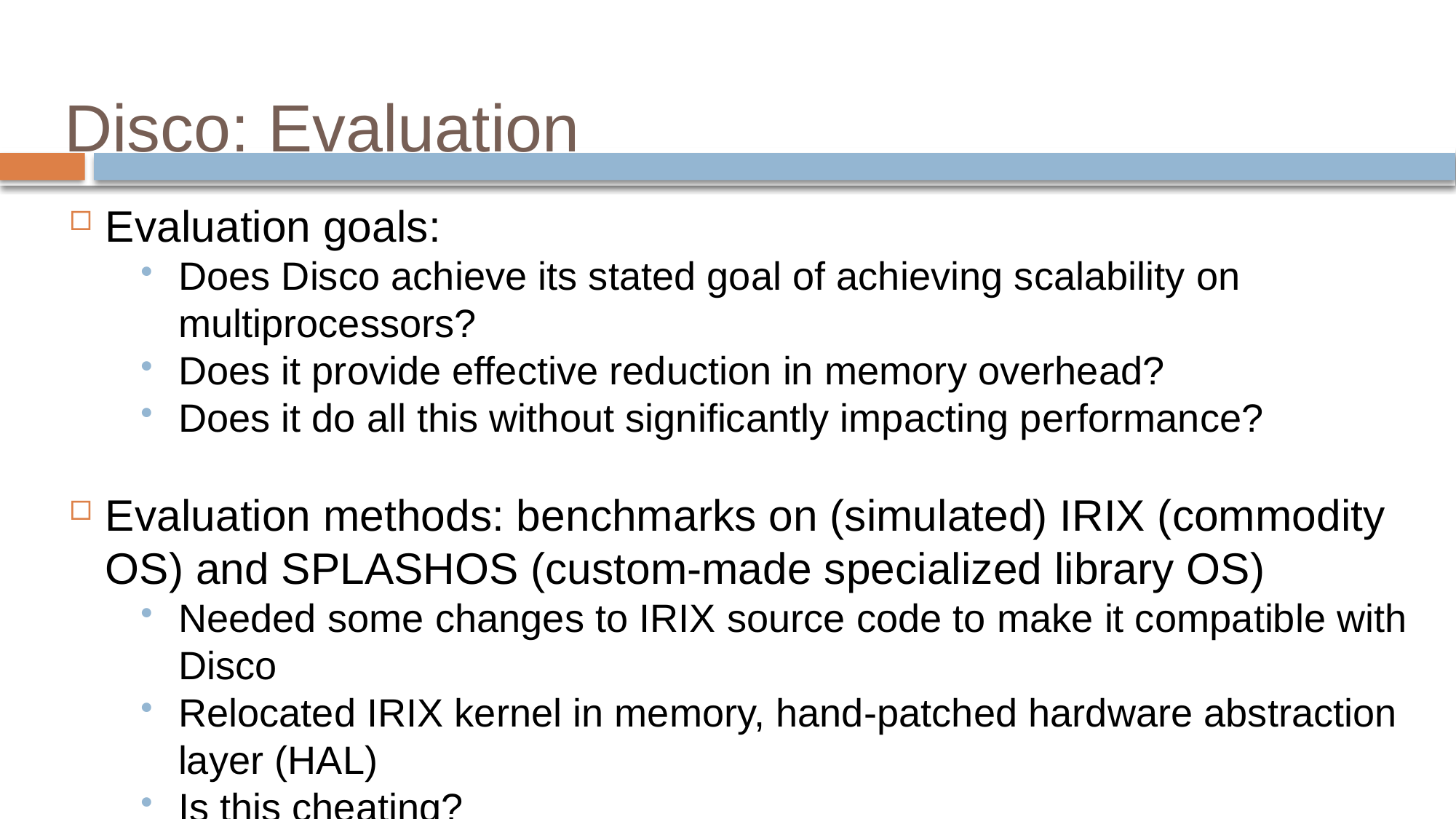

# Disco: Evaluation
Evaluation goals:
Does Disco achieve its stated goal of achieving scalability on multiprocessors?
Does it provide effective reduction in memory overhead?
Does it do all this without significantly impacting performance?
Evaluation methods: benchmarks on (simulated) IRIX (commodity OS) and SPLASHOS (custom-made specialized library OS)
Needed some changes to IRIX source code to make it compatible with Disco
Relocated IRIX kernel in memory, hand-patched hardware abstraction layer (HAL)
Is this cheating?
22